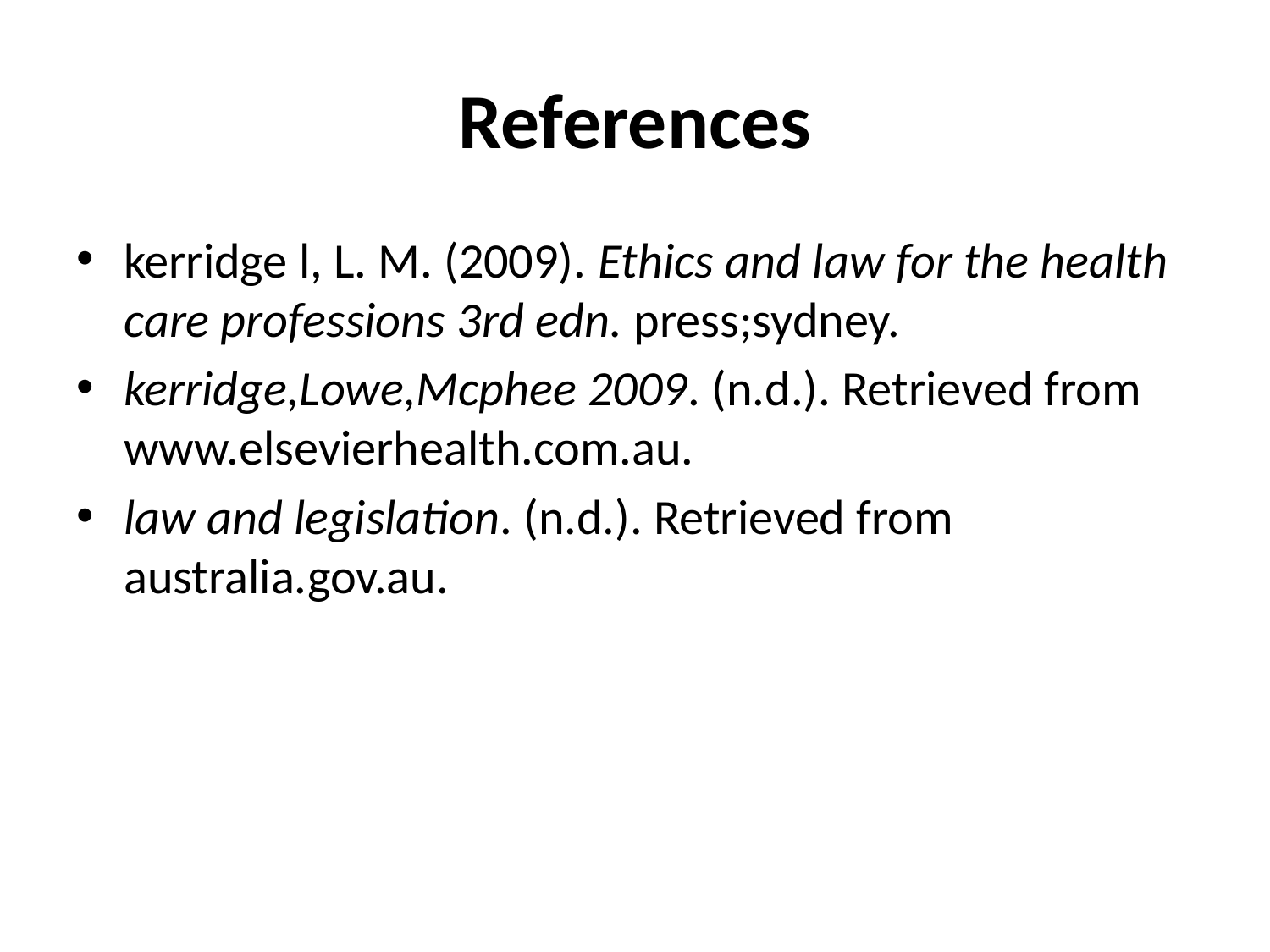

# References
kerridge l, L. M. (2009). Ethics and law for the health care professions 3rd edn. press;sydney.
kerridge,Lowe,Mcphee 2009. (n.d.). Retrieved from www.elsevierhealth.com.au.
law and legislation. (n.d.). Retrieved from australia.gov.au.